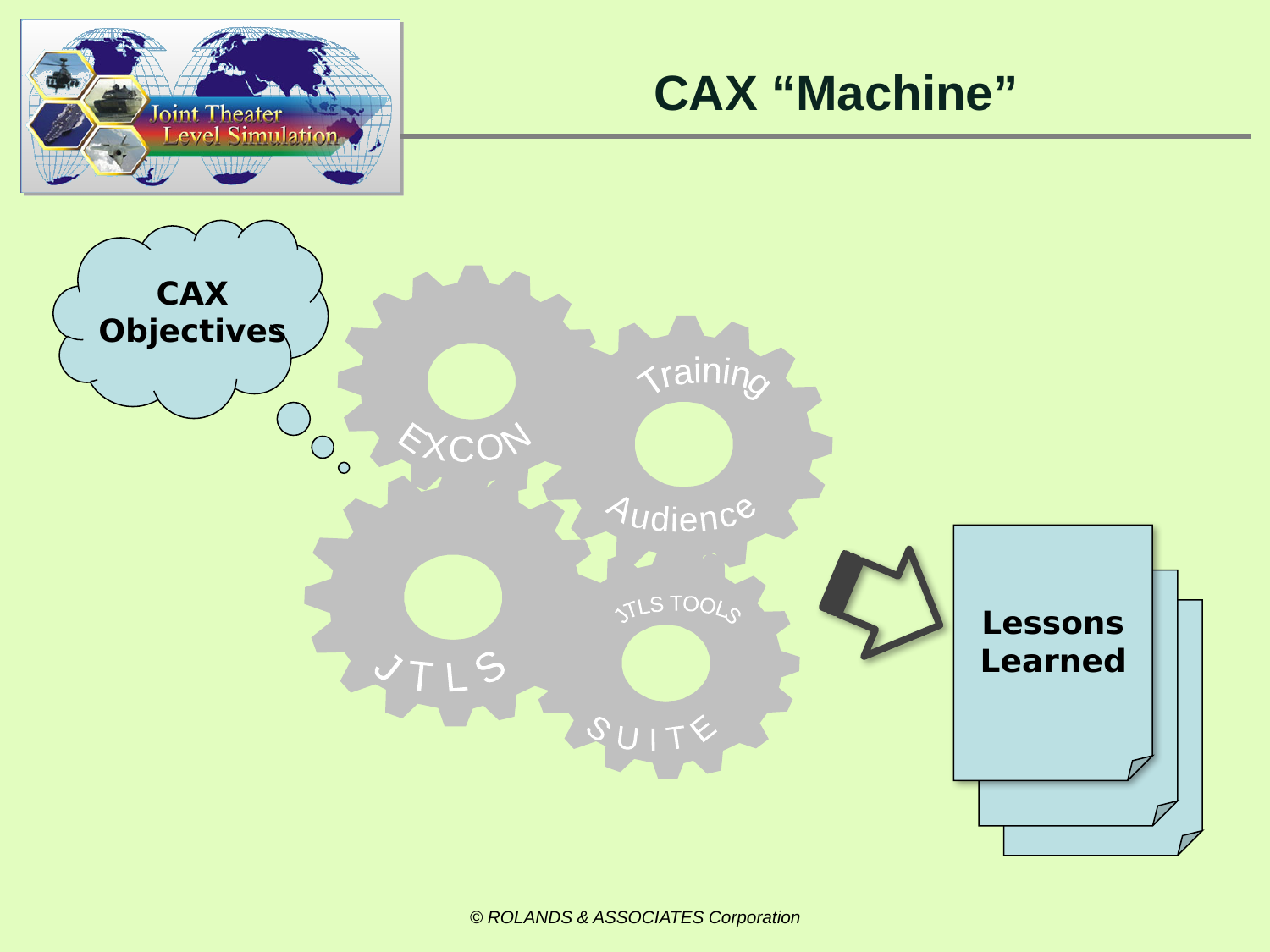

CAX “Machine”

CAX
Objectives

EXCON

Training
Audience

J T L S

JTLS TOOLS
S U I T E
Lessons
Learned
Lessons

Learned
Lessons

Learned

© ROLANDS & ASSOCIATES Corporation